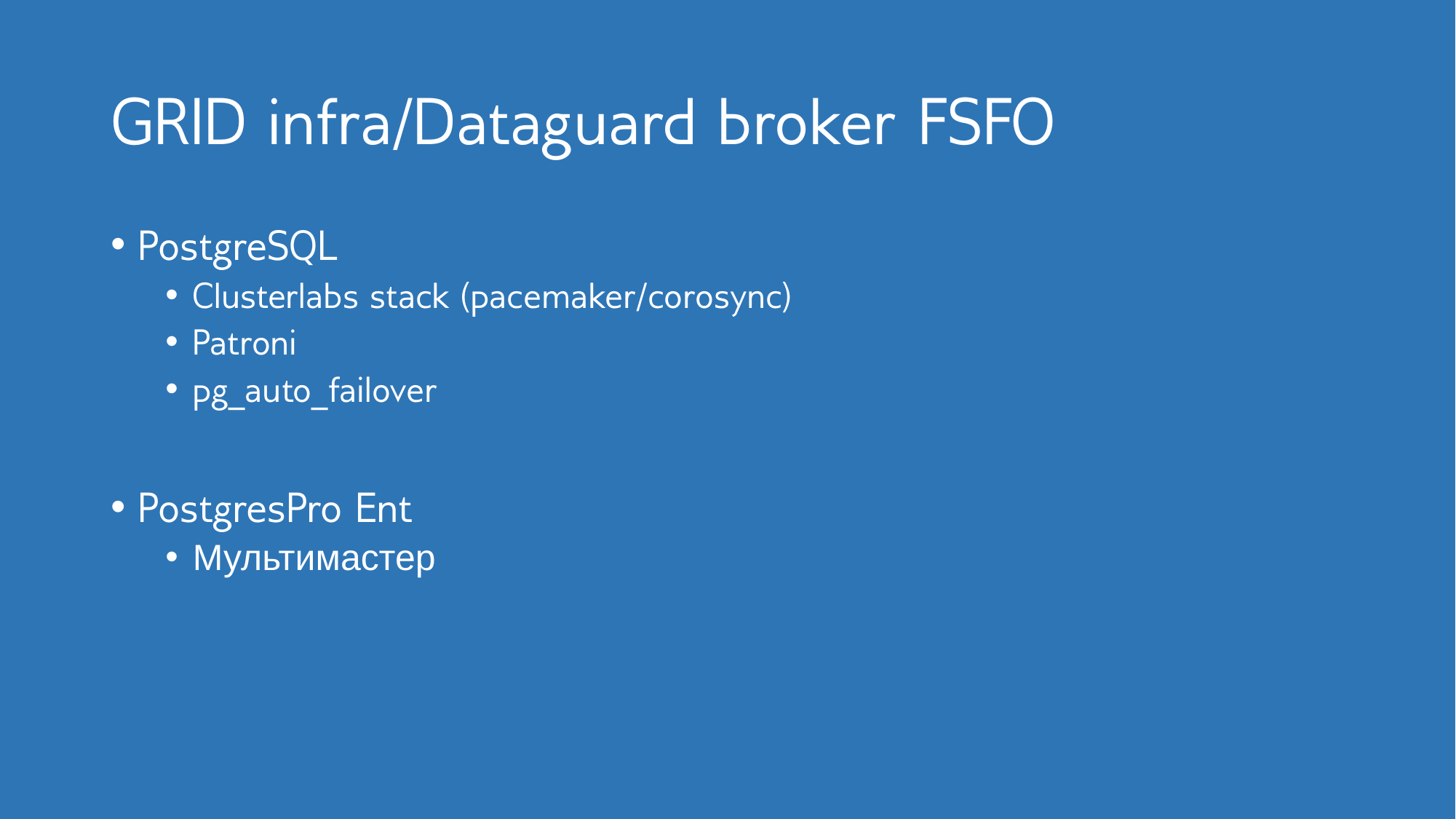

# GRID infra/Dataguard broker FSFO
PostgreSQL
Clusterlabs stack (pacemaker/corosync)
Patroni
pg_auto_failover

PostgresPro Ent
Мультимастер